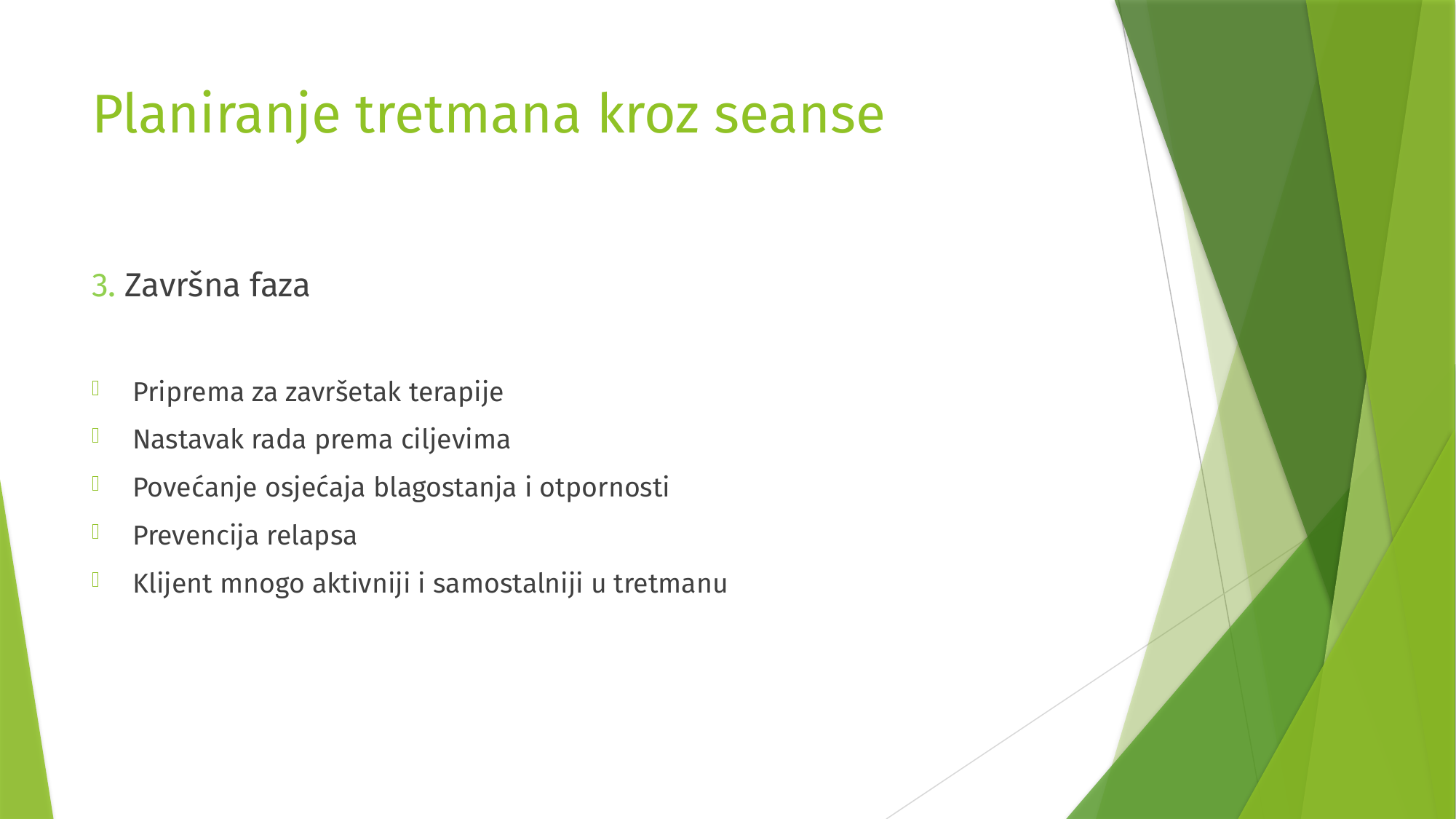

# Planiranje tretmana kroz seanse
3. Završna faza

Priprema za završetak terapije
Nastavak rada prema ciljevima
Povećanje osjećaja blagostanja i otpornosti
Prevencija relapsa
Klijent mnogo aktivniji i samostalniji u tretmanu